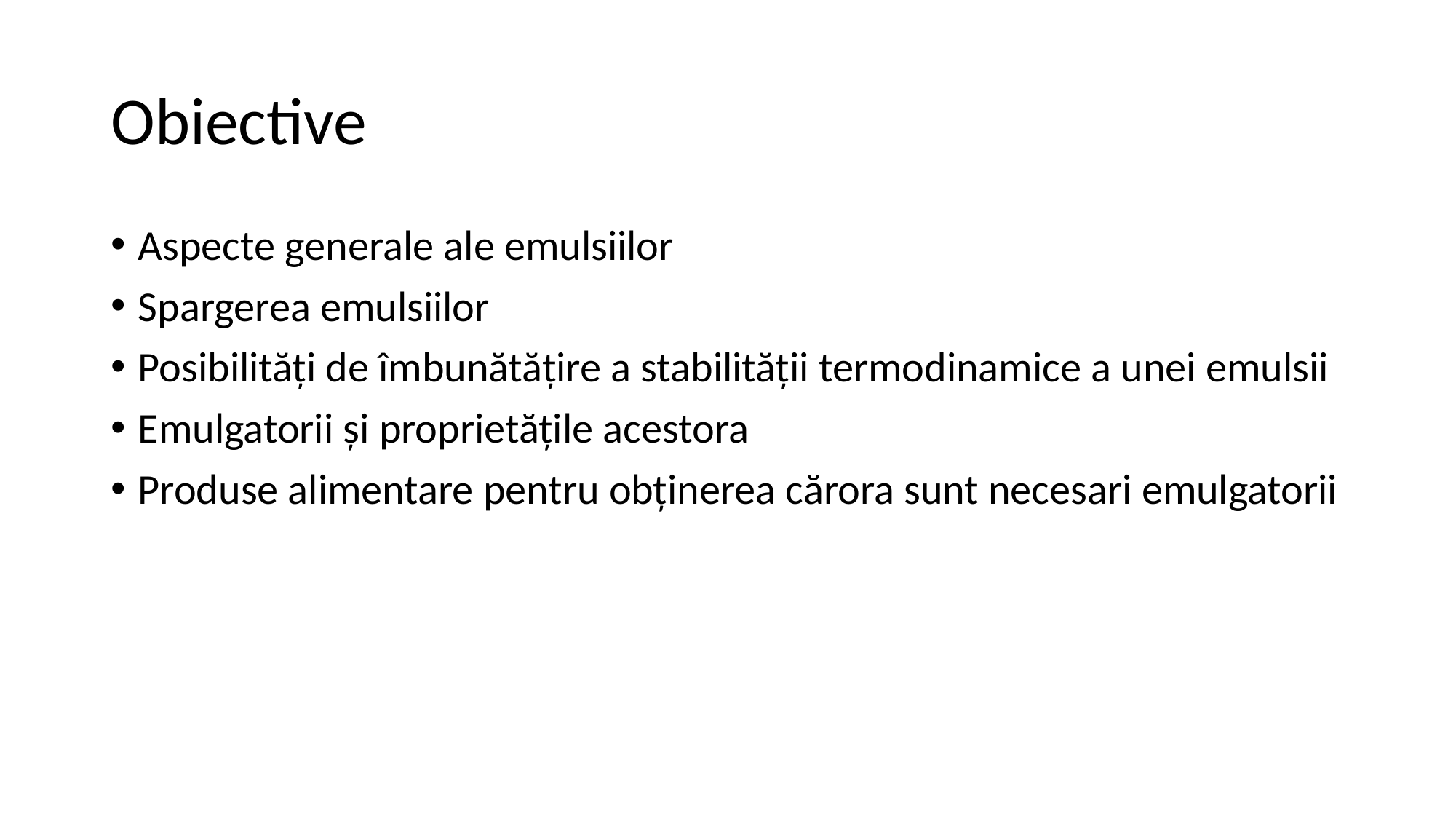

# Obiective
Aspecte generale ale emulsiilor
Spargerea emulsiilor
Posibilități de îmbunătățire a stabilității termodinamice a unei emulsii
Emulgatorii și proprietățile acestora
Produse alimentare pentru obținerea cărora sunt necesari emulgatorii